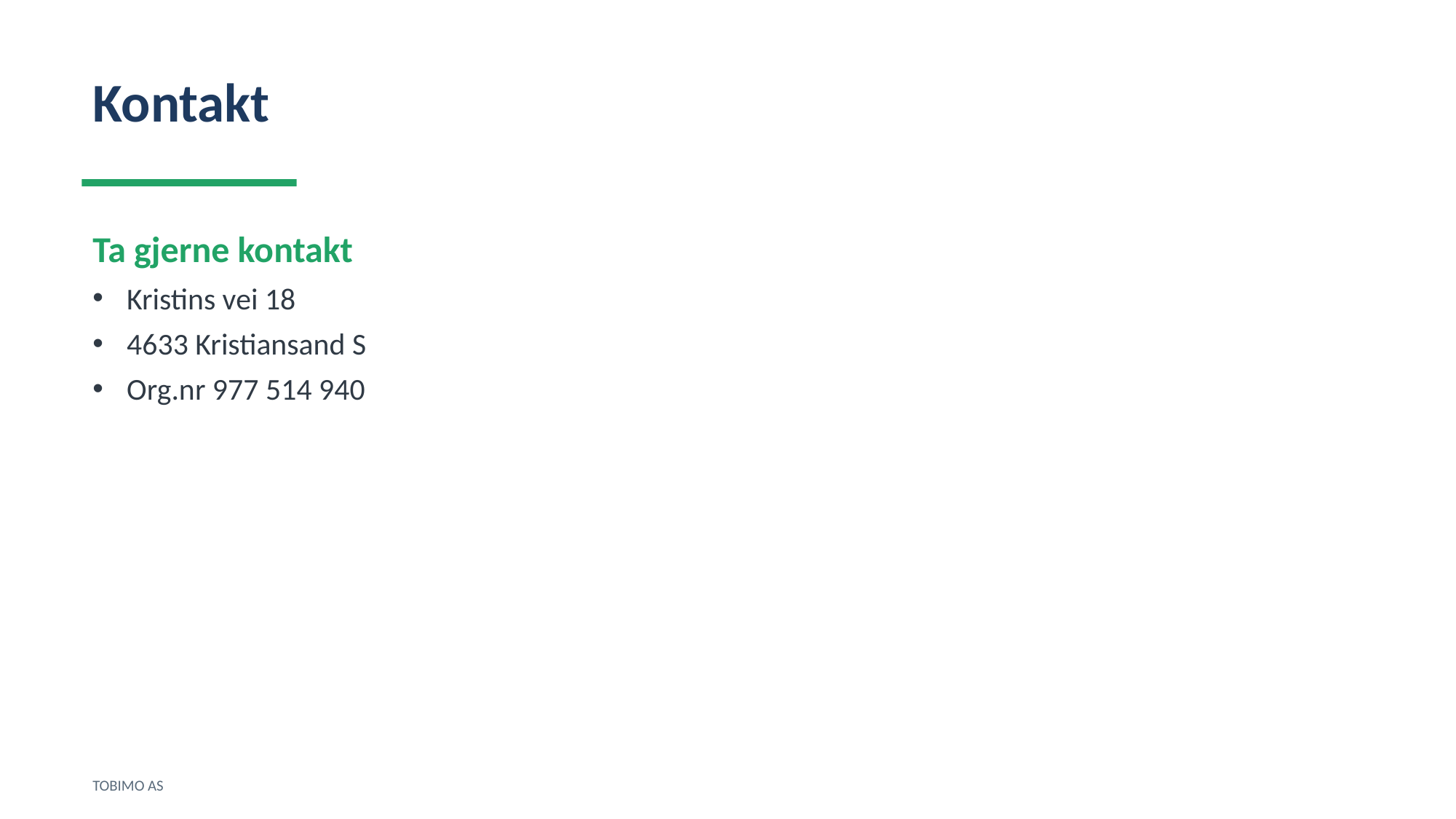

Kontakt

Ta gjerne kontakt
Kristins vei 18
4633 Kristiansand S
Org.nr 977 514 940
TOBIMO AS